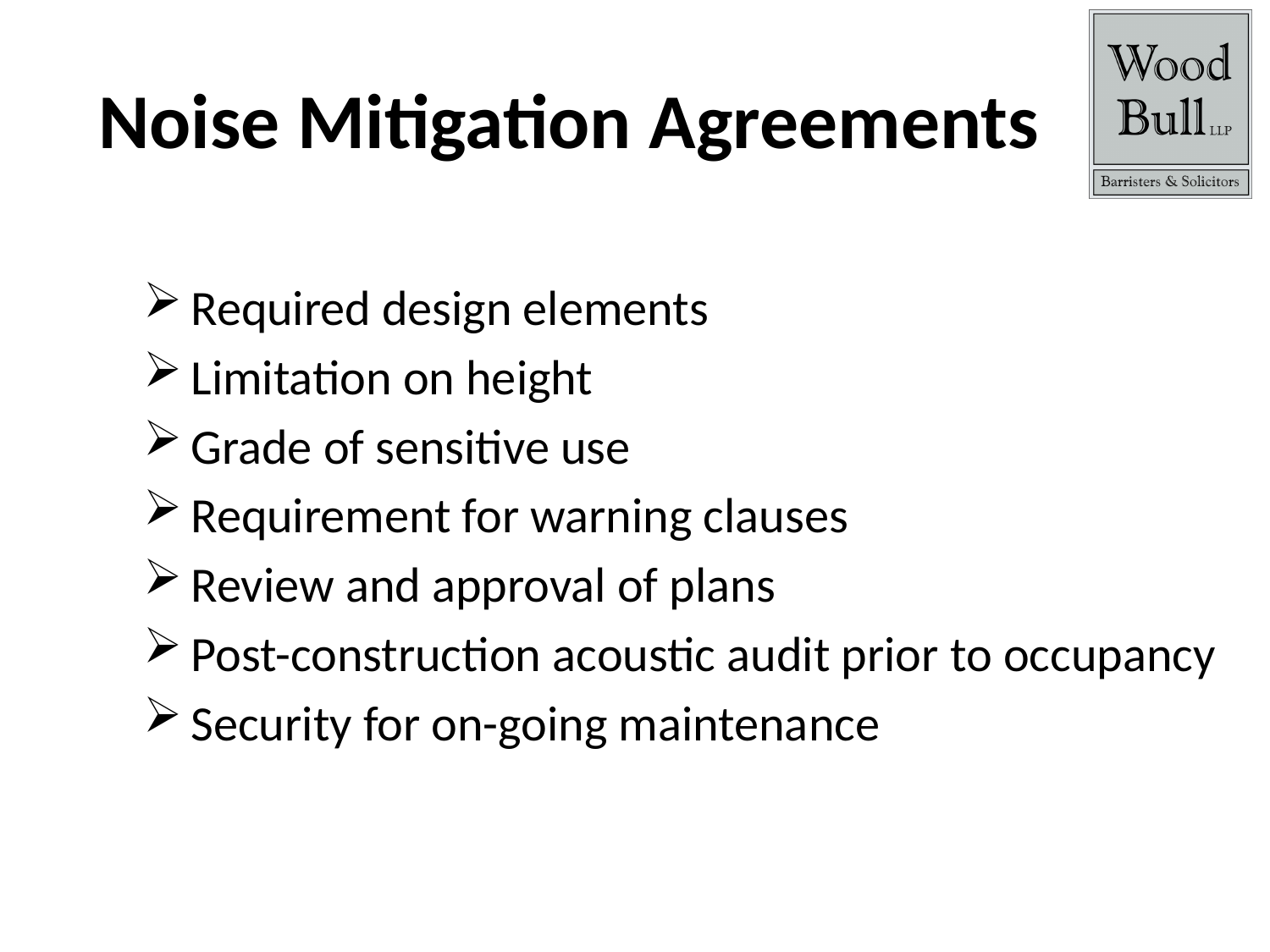

# Noise Mitigation Agreements
Required design elements
Limitation on height
Grade of sensitive use
Requirement for warning clauses
Review and approval of plans
Post-construction acoustic audit prior to occupancy
Security for on-going maintenance